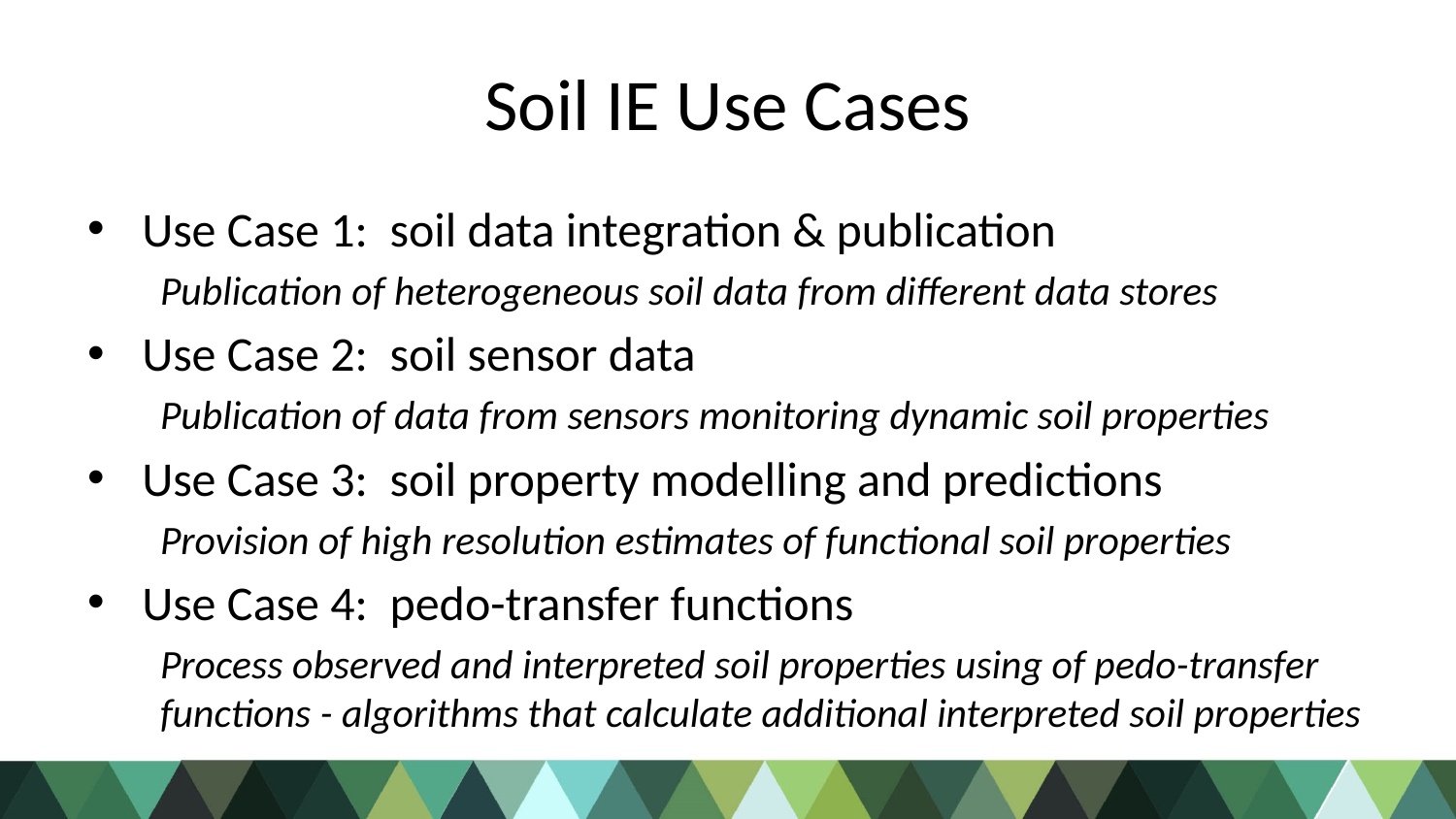

# Soil IE Use Cases
Use Case 1:  soil data integration & publication
Publication of heterogeneous soil data from different data stores
Use Case 2:  soil sensor data
Publication of data from sensors monitoring dynamic soil properties
Use Case 3:  soil property modelling and predictions
Provision of high resolution estimates of functional soil properties
Use Case 4:  pedo-transfer functions
Process observed and interpreted soil properties using of pedo-transfer functions - algorithms that calculate additional interpreted soil properties